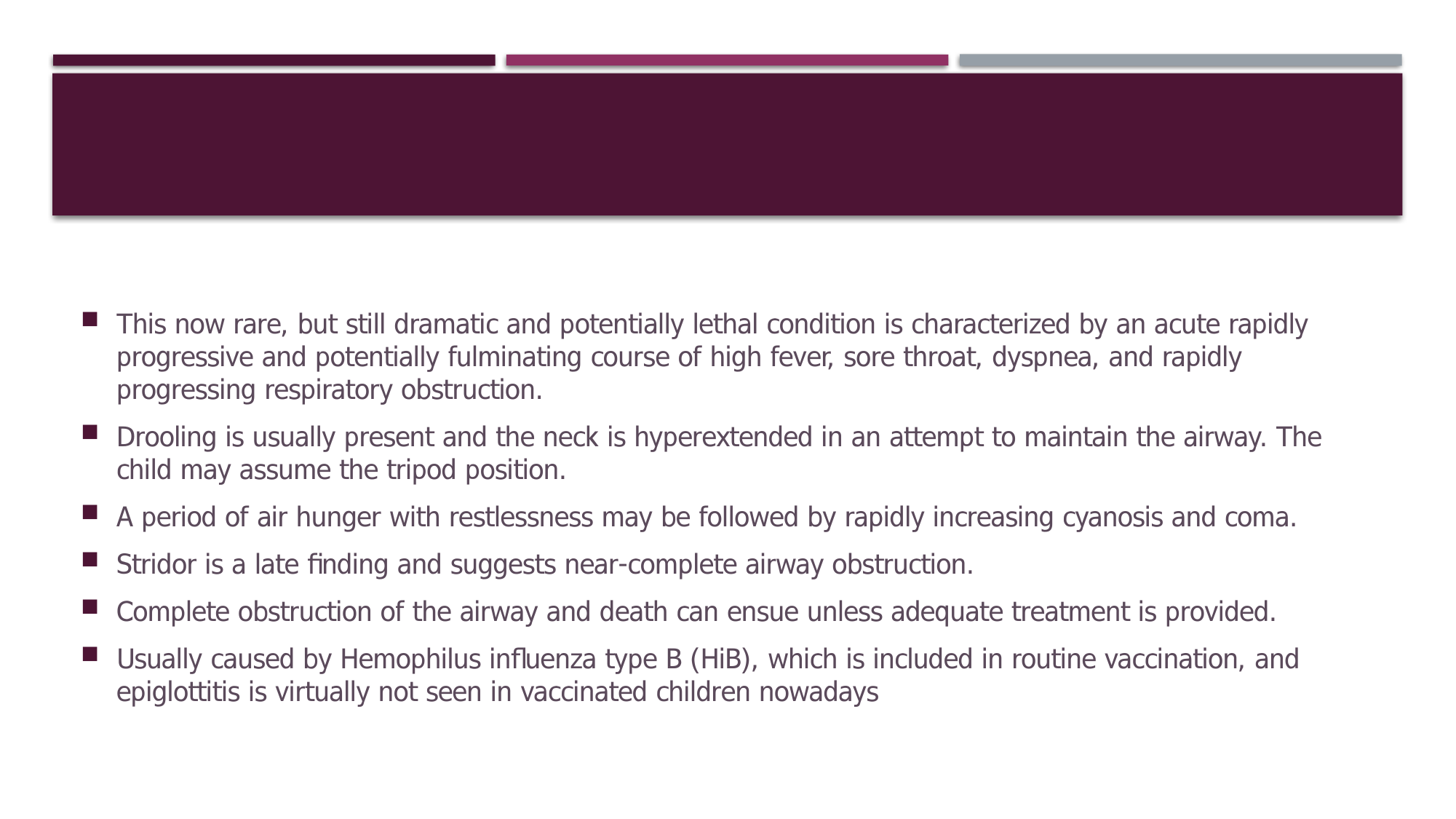

#
This now rare, but still dramatic and potentially lethal condition is characterized by an acute rapidly progressive and potentially fulminating course of high fever, sore throat, dyspnea, and rapidly progressing respiratory obstruction.
Drooling is usually present and the neck is hyperextended in an attempt to maintain the airway. The child may assume the tripod position.
A period of air hunger with restlessness may be followed by rapidly increasing cyanosis and coma.
Stridor is a late finding and suggests near-complete airway obstruction.
Complete obstruction of the airway and death can ensue unless adequate treatment is provided.
Usually caused by Hemophilus influenza type B (HiB), which is included in routine vaccination, and epiglottitis is virtually not seen in vaccinated children nowadays